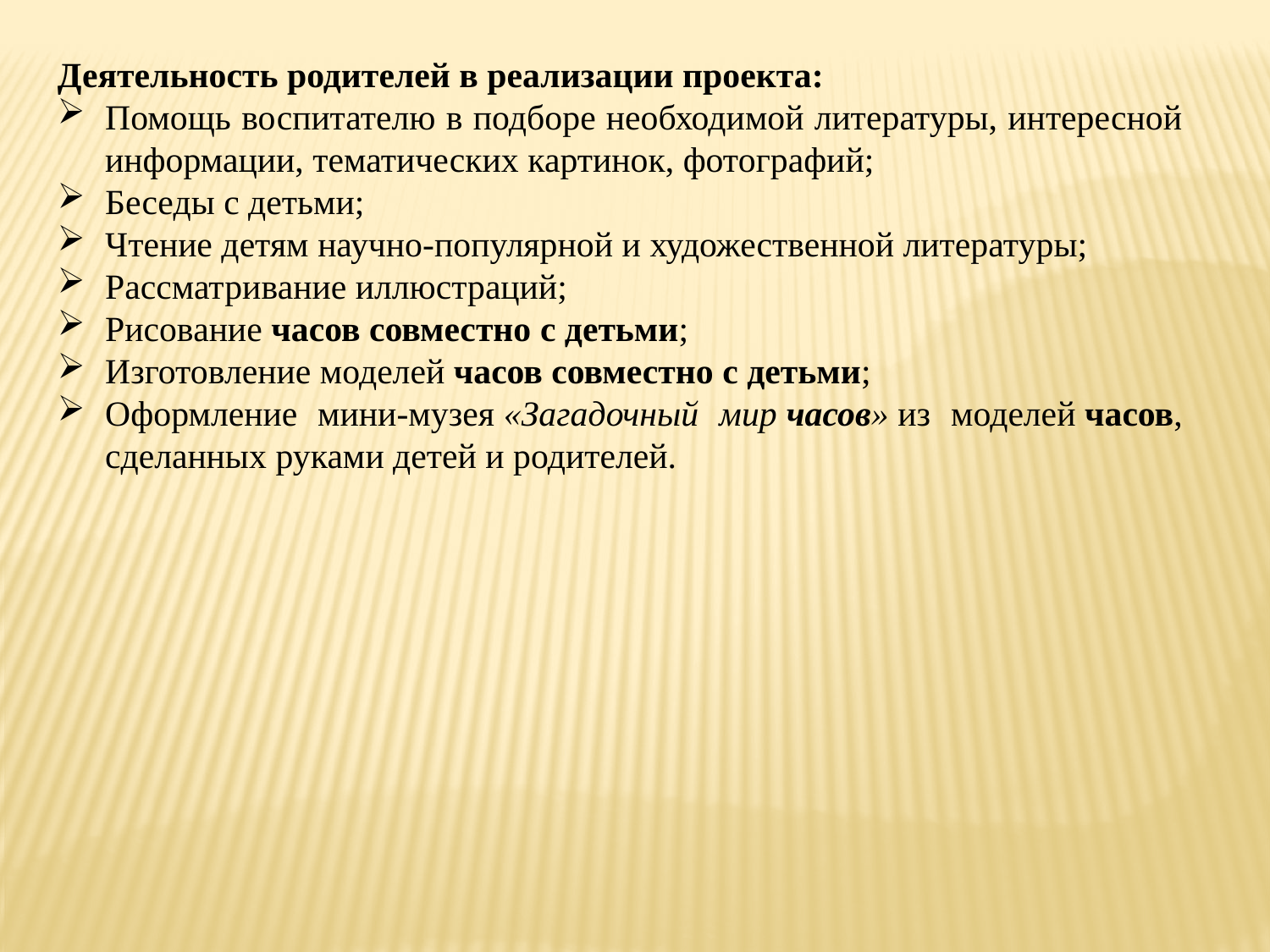

Деятельность родителей в реализации проекта:
Помощь воспитателю в подборе необходимой литературы, интересной информации, тематических картинок, фотографий;
Беседы с детьми;
Чтение детям научно-популярной и художественной литературы;
Рассматривание иллюстраций;
Рисование часов совместно с детьми;
Изготовление моделей часов совместно с детьми;
Оформление мини-музея «Загадочный мир часов» из моделей часов, сделанных руками детей и родителей.